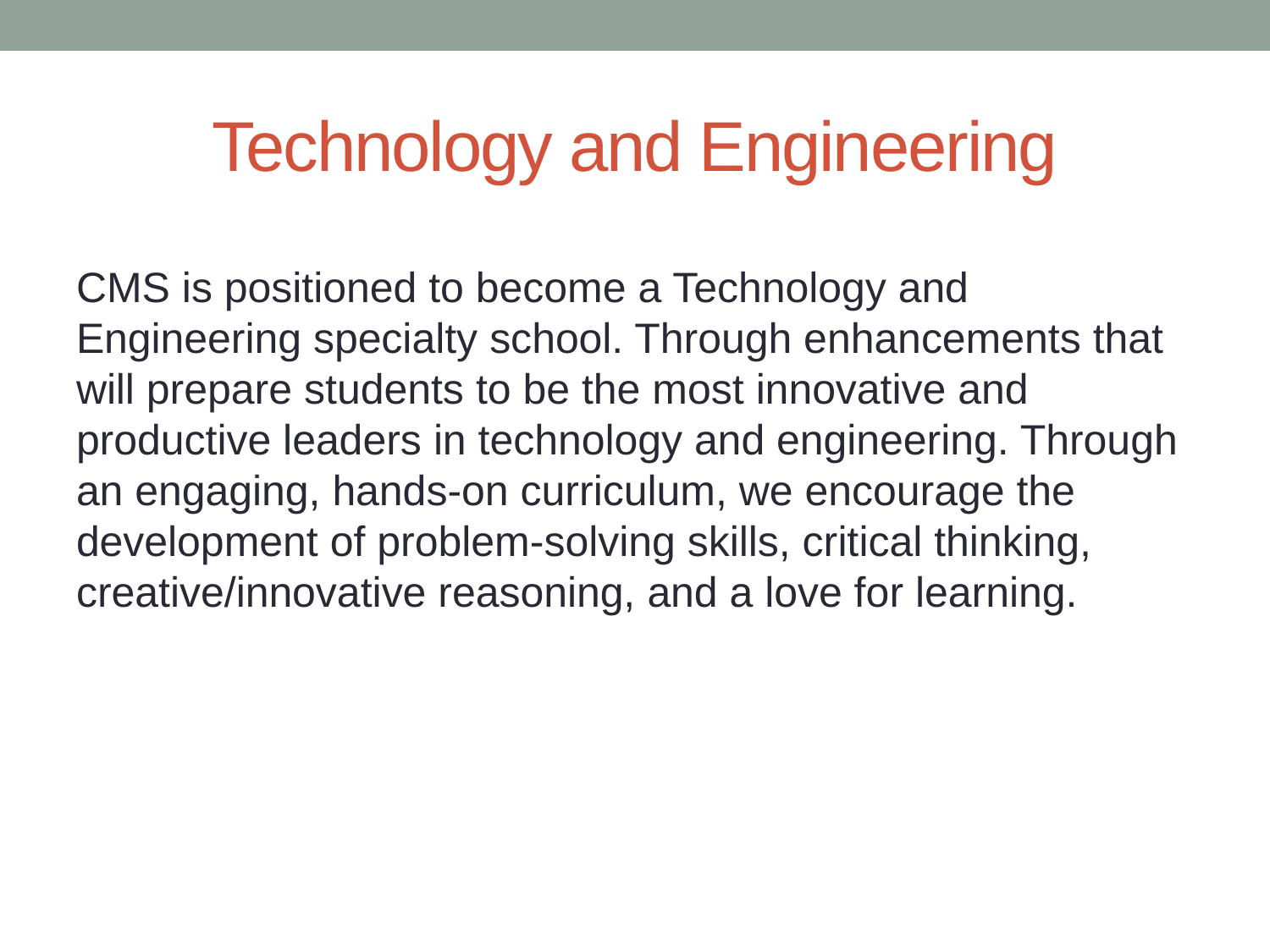

# Technology and Engineering
CMS is positioned to become a Technology and Engineering specialty school. Through enhancements that will prepare students to be the most innovative and productive leaders in technology and engineering. Through an engaging, hands-on curriculum, we encourage the development of problem-solving skills, critical thinking, creative/innovative reasoning, and a love for learning.